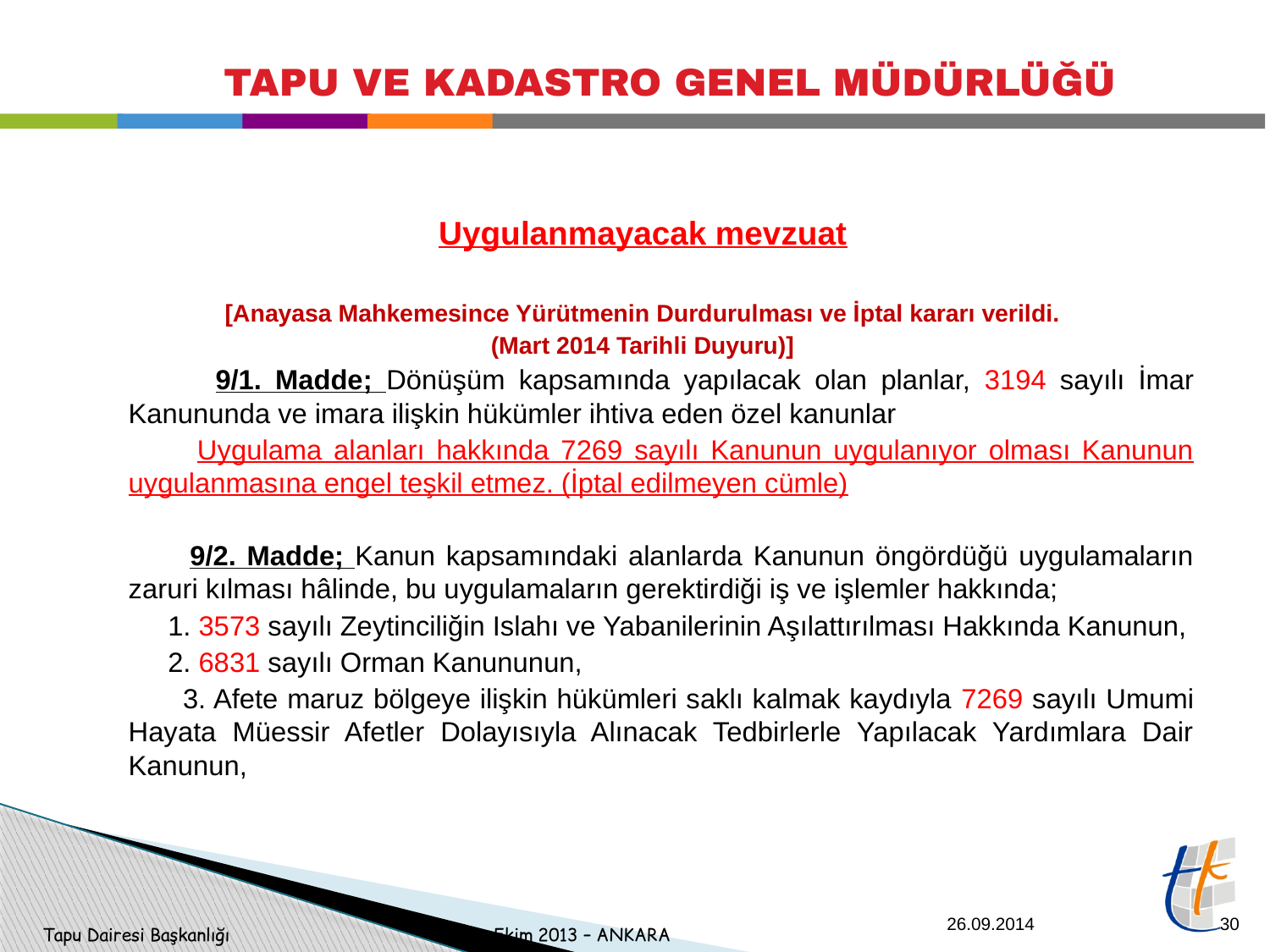

Uygulanmayacak mevzuat

[Anayasa Mahkemesince Yürütmenin Durdurulması ve İptal kararı verildi.
(Mart 2014 Tarihli Duyuru)]
         9/1. Madde; Dönüşüm kapsamında yapılacak olan planlar, 3194 sayılı İmar Kanununda ve imara ilişkin hükümler ihtiva eden özel kanunlar
         Uygulama alanları hakkında 7269 sayılı Kanunun uygulanıyor olması Kanunun uygulanmasına engel teşkil etmez. (İptal edilmeyen cümle)

         9/2. Madde; Kanun kapsamındaki alanlarda Kanunun öngördüğü uygulamaların zaruri kılması hâlinde, bu uygulamaların gerektirdiği iş ve işlemler hakkında;
          1. 3573 sayılı Zeytinciliğin Islahı ve Yabanilerinin Aşılattırılması Hakkında Kanunun,
          2. 6831 sayılı Orman Kanununun,
          3. Afete maruz bölgeye ilişkin hükümleri saklı kalmak kaydıyla 7269 sayılı Umumi Hayata Müessir Afetler Dolayısıyla Alınacak Tedbirlerle Yapılacak Yardımlara Dair Kanunun,

26.09.2014
30